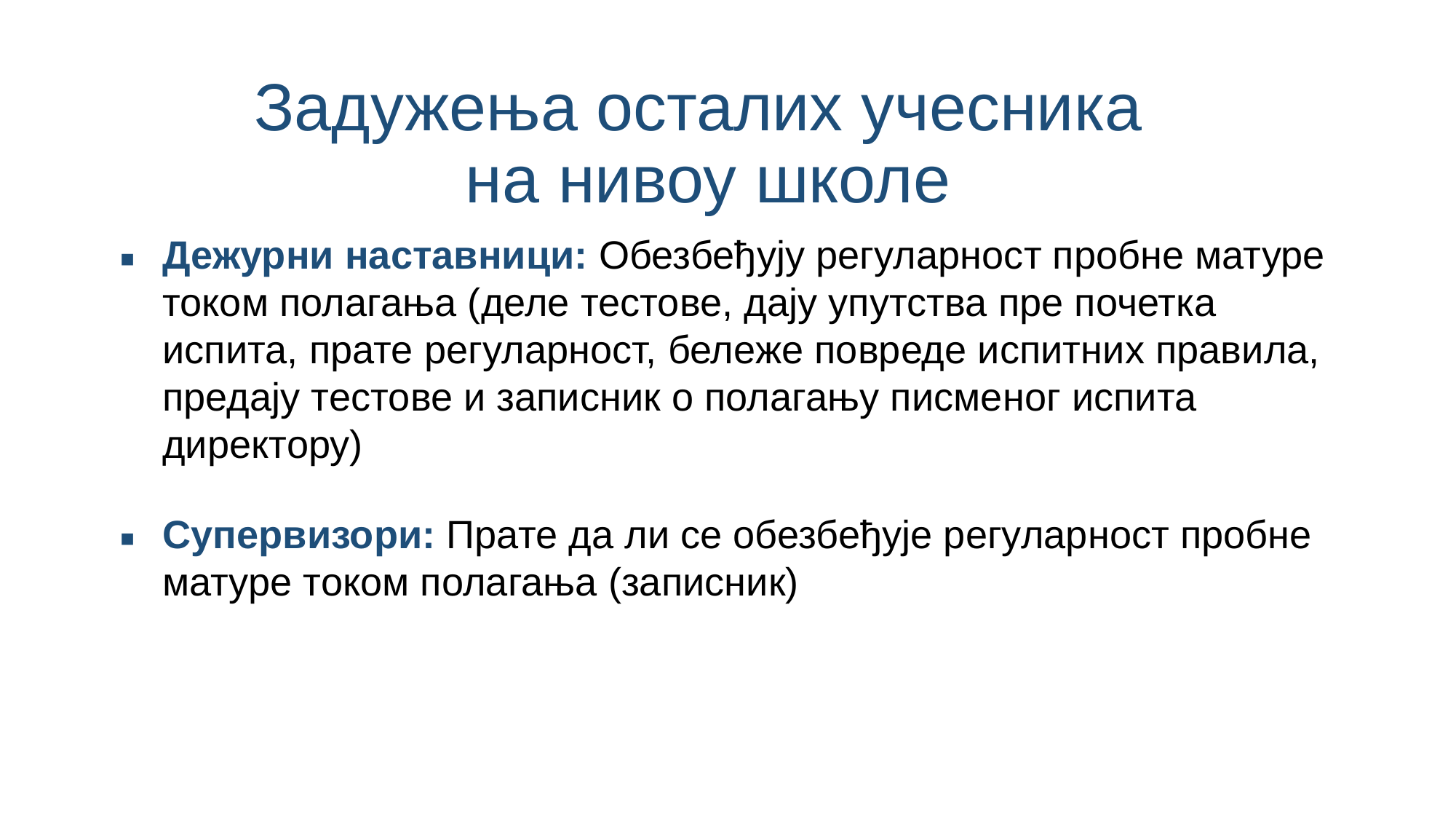

Задужења осталих учесника
на нивоу школе
Дежурни наставници: Обезбеђују регуларност пробне матуре током полагања (деле тестове, дају упутства пре почетка испита, прате регуларност, бележе повреде испитних правила, предају тестове и записник о полагању писменог испита директору)
Супервизори: Прате да ли се обезбеђује регуларност пробне матуре током полагања (записник)